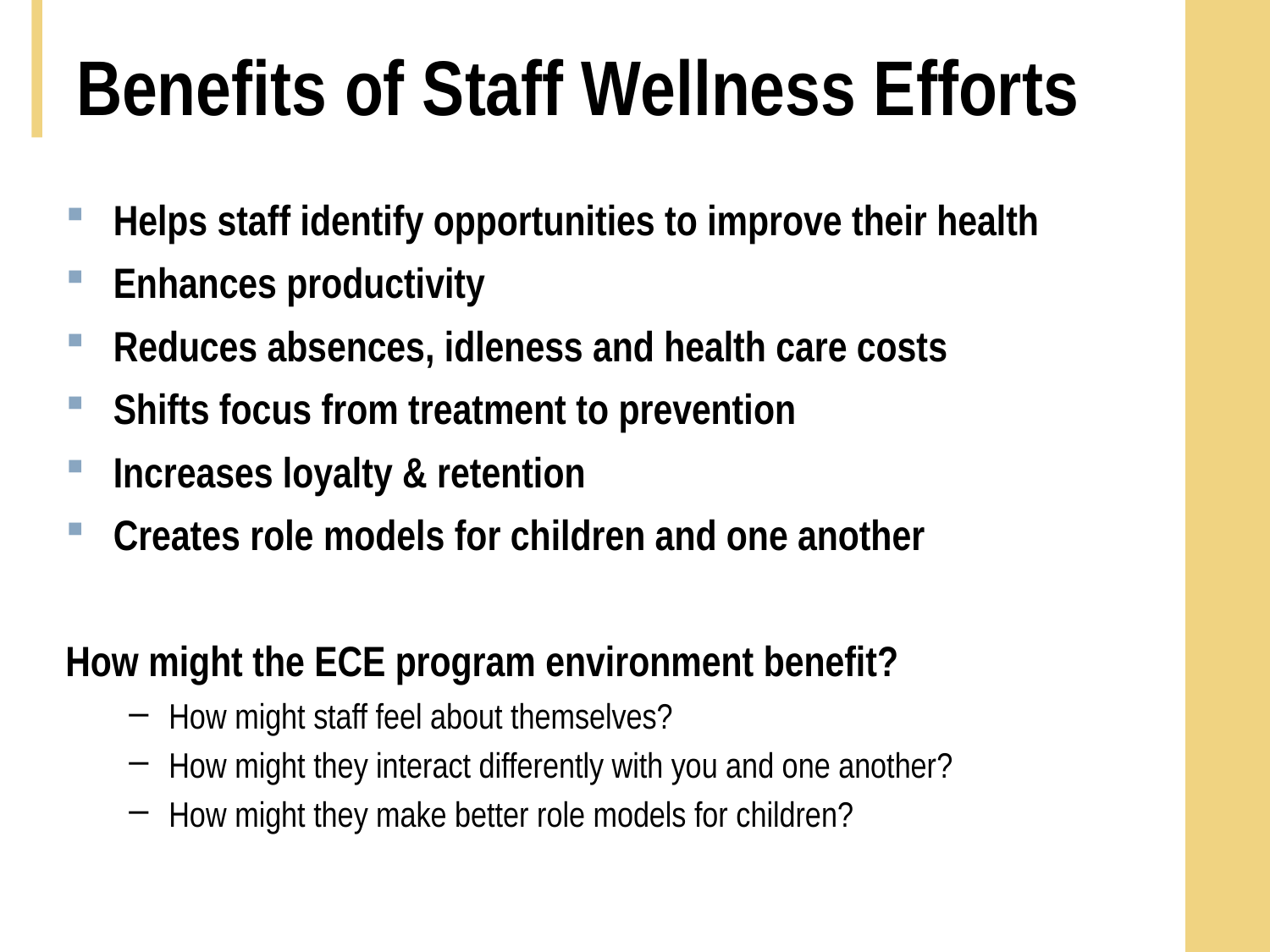

# Benefits of Staff Wellness Efforts
Helps staff identify opportunities to improve their health
Enhances productivity
Reduces absences, idleness and health care costs
Shifts focus from treatment to prevention
Increases loyalty & retention
Creates role models for children and one another

How might the ECE program environment benefit?
How might staff feel about themselves?
How might they interact differently with you and one another?
How might they make better role models for children?